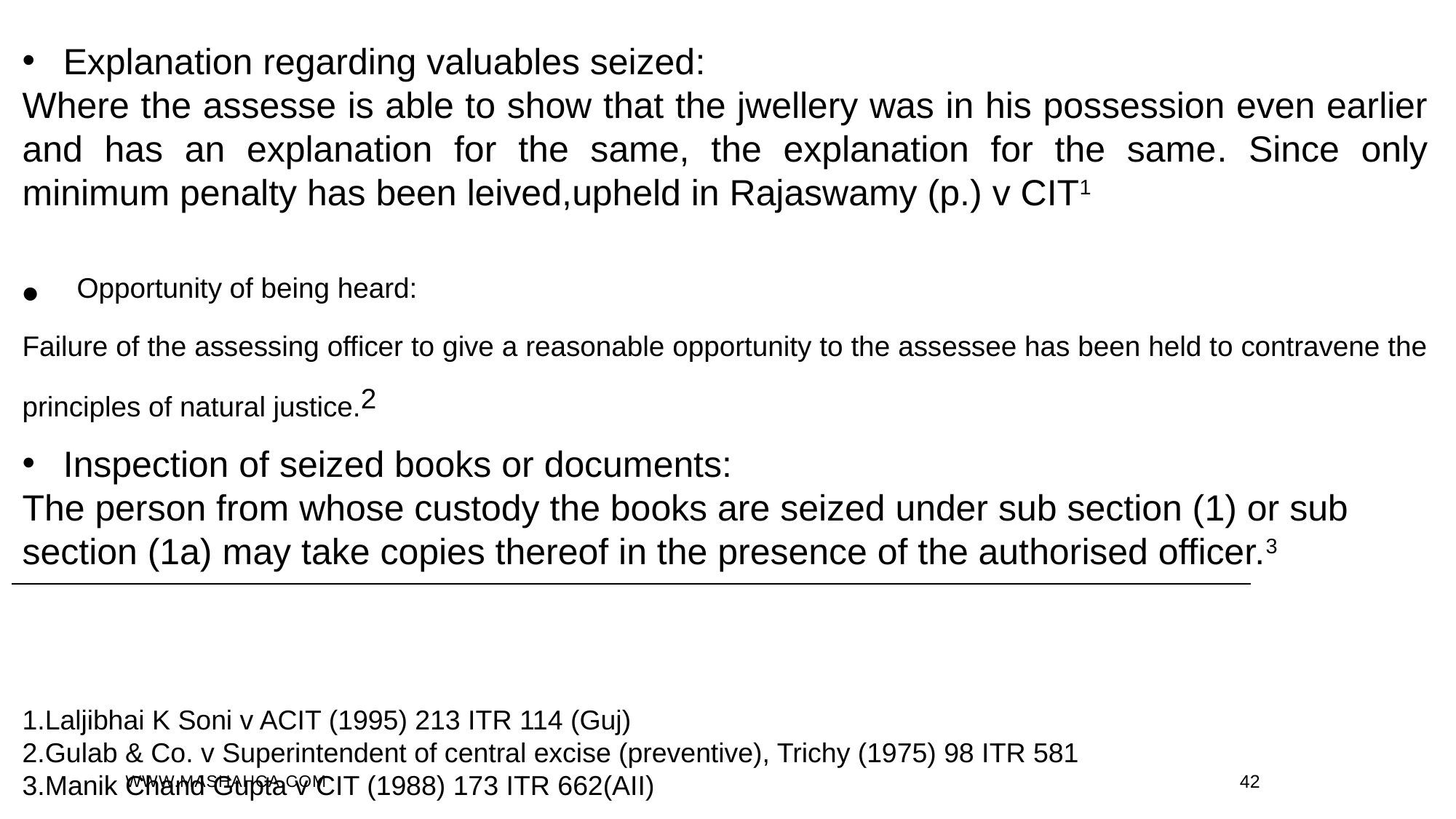

Explanation regarding valuables seized:
Where the assesse is able to show that the jwellery was in his possession even earlier and has an explanation for the same, the explanation for the same. Since only minimum penalty has been leived,upheld in Rajaswamy (p.) v CIT1

Opportunity of being heard:
Failure of the assessing officer to give a reasonable opportunity to the assessee has been held to contravene the principles of natural justice.2
Inspection of seized books or documents:
The person from whose custody the books are seized under sub section (1) or sub section (1a) may take copies thereof in the presence of the authorised officer.3

1.Laljibhai K Soni v ACIT (1995) 213 ITR 114 (Guj)
2.Gulab & Co. v Superintendent of central excise (preventive), Trichy (1975) 98 ITR 581
3.Manik Chand Gupta v CIT (1988) 173 ITR 662(AII)

WWW.MASHAHCA.COM
42